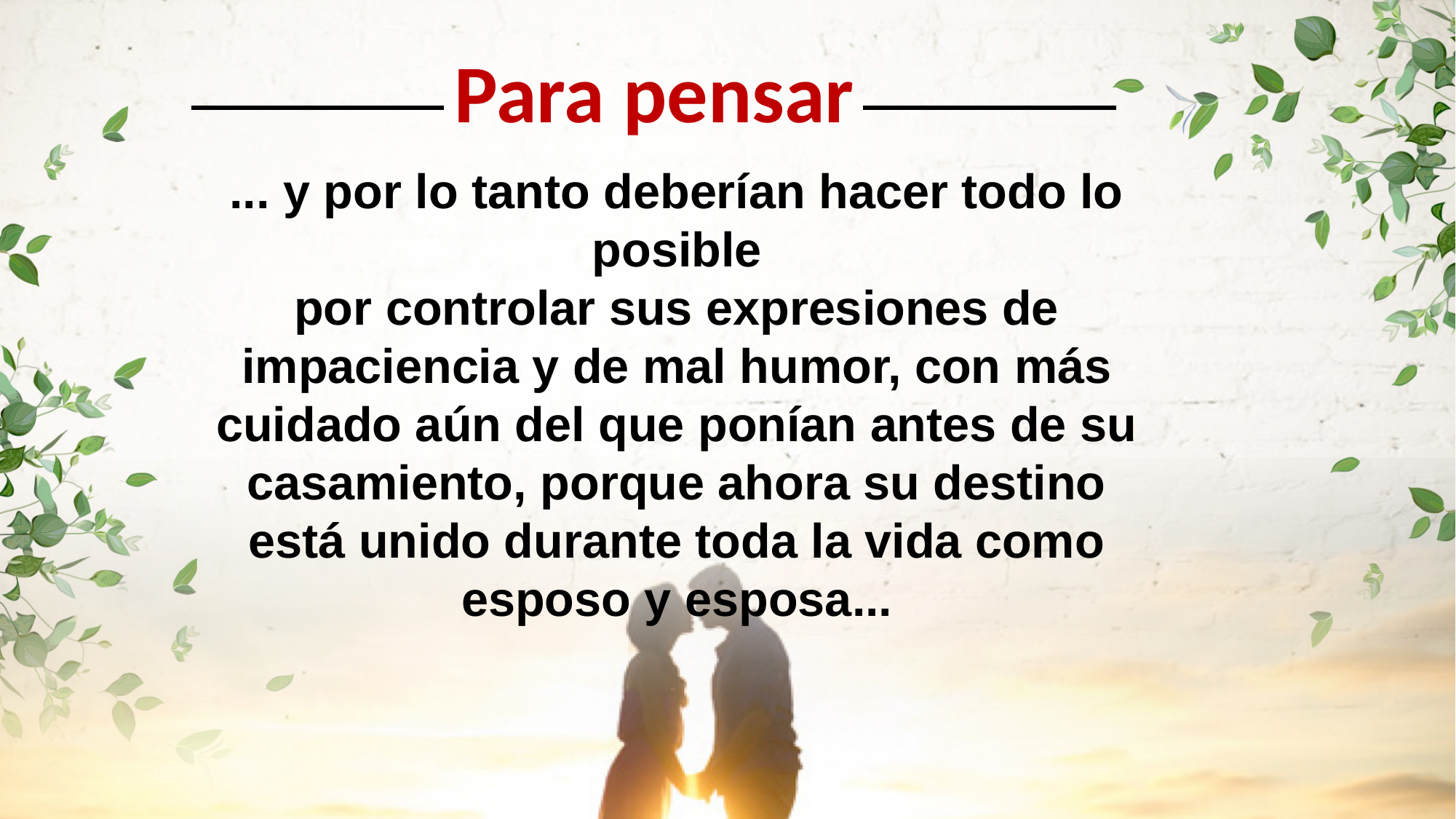

Para pensar
... y por lo tanto deberían hacer todo lo posible
por controlar sus expresiones de impaciencia y de mal humor, con más cuidado aún del que ponían antes de su casamiento, porque ahora su destino está unido durante toda la vida como esposo y esposa...